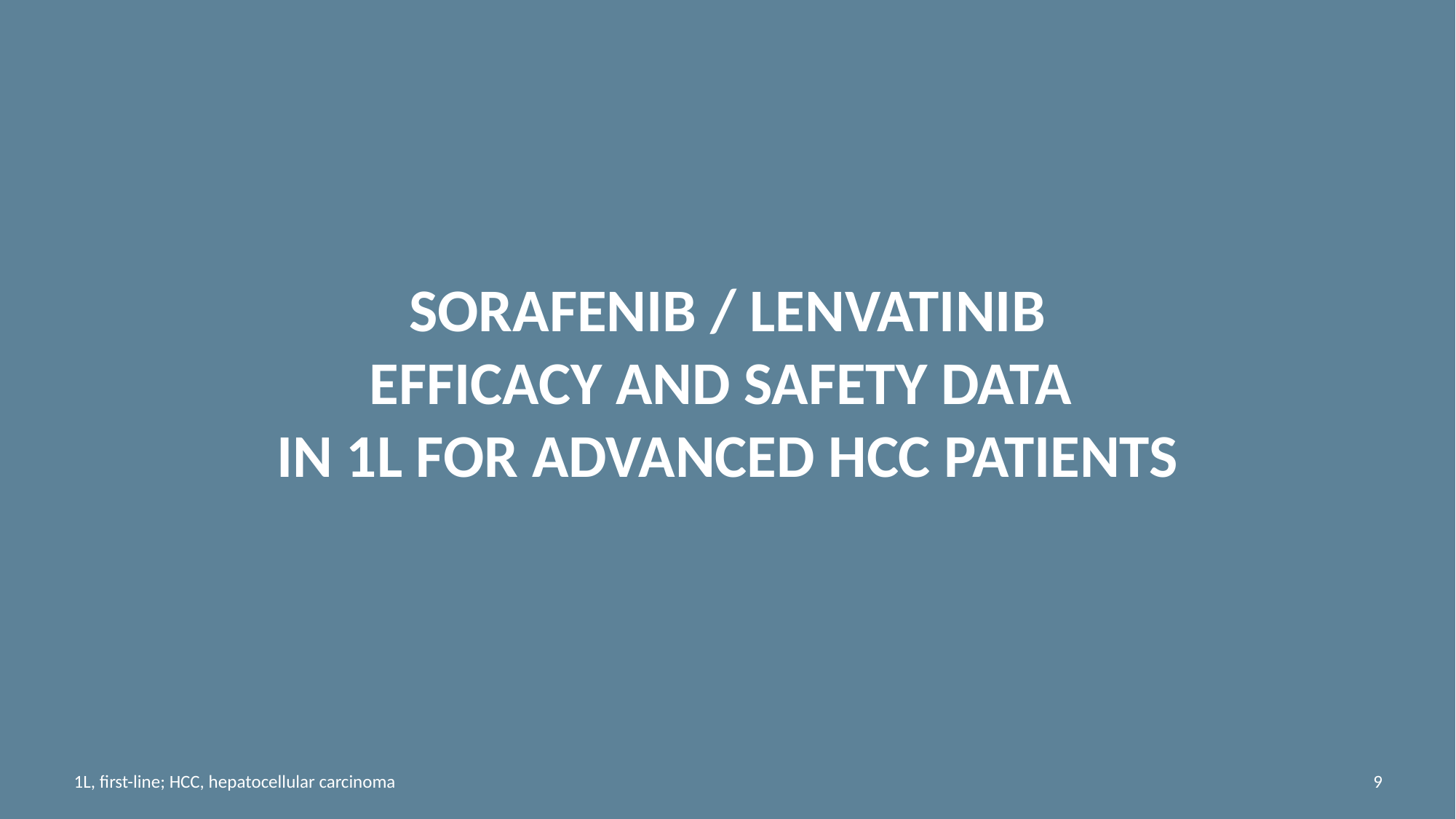

# Sorafenib / lenvatinib Efficacy and safety data in 1L for advanced HCC patients
1L, first-line; HCC, hepatocellular carcinoma
9